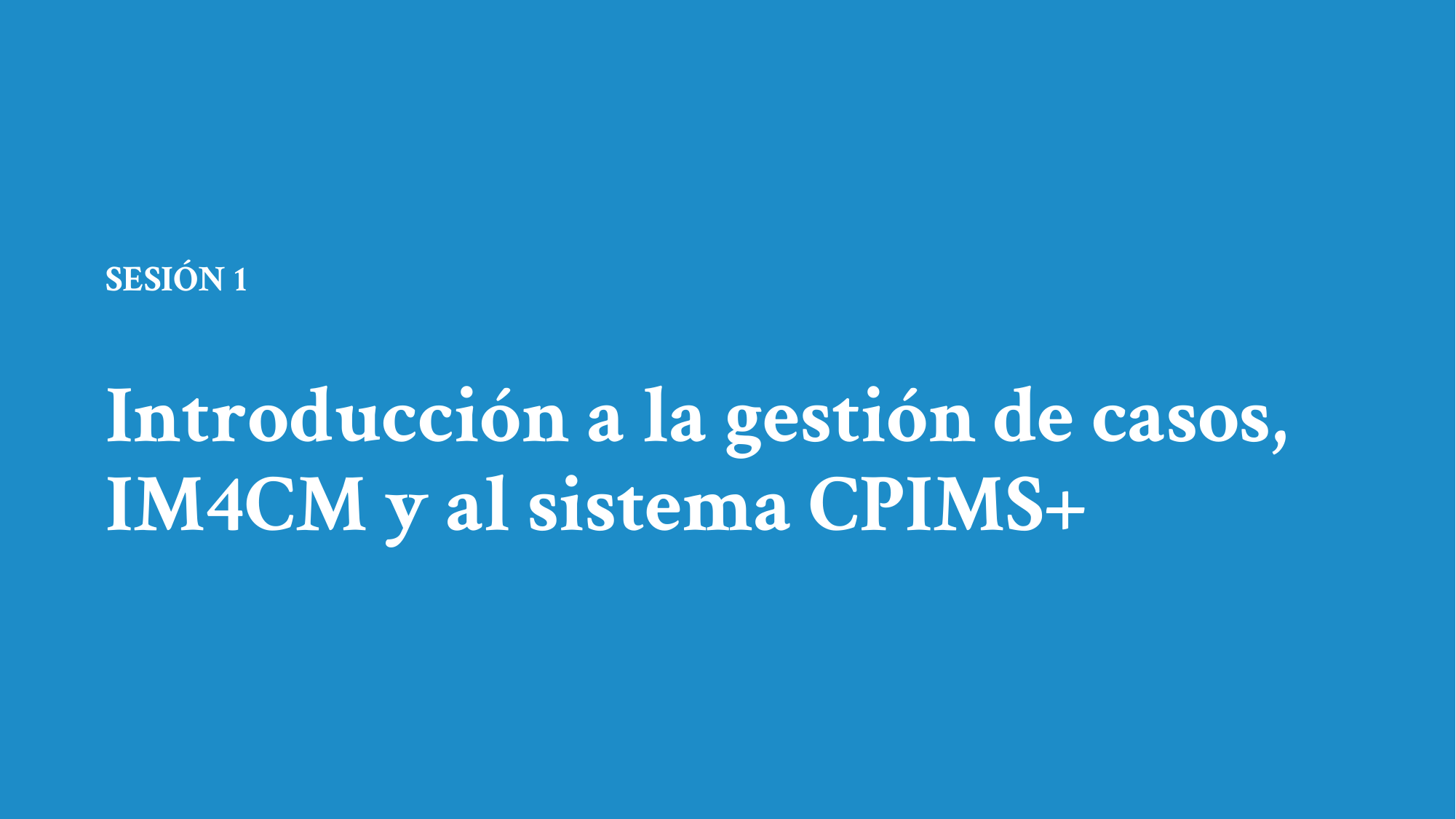

SESIÓN 1
Introducción a la gestión de casos, IM4CM y al sistema CPIMS+